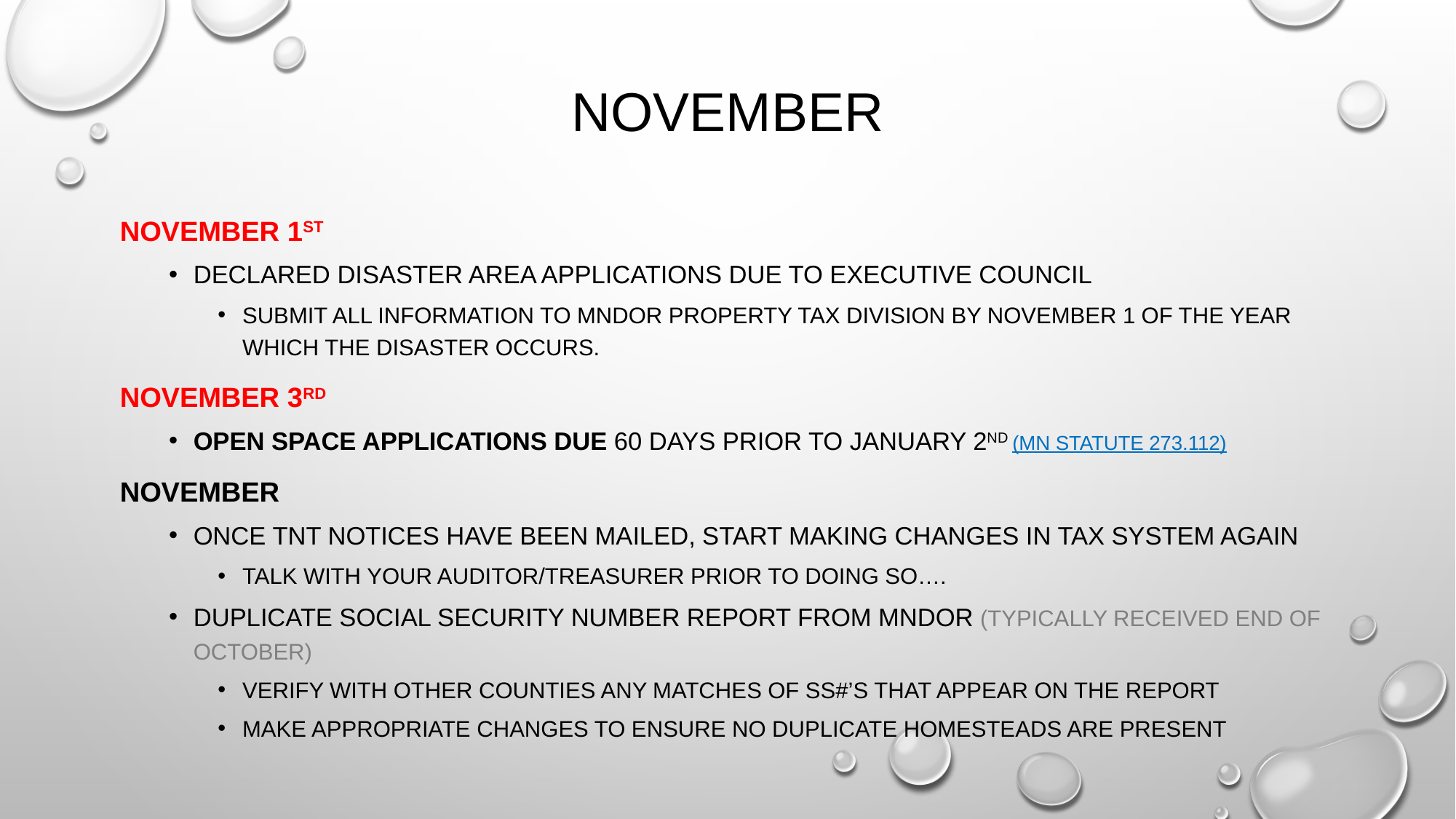

# november
November 1st
Declared disaster area applications due to executive council
Submit all information to mndor property tax division by November 1 of the year which the disaster occurs.
November 3rd
Open space applications due 60 days prior to January 2nd (MN Statute 273.112)
November
Once tnt notices have been mailed, start making changes in tax system again
Talk with your auditor/treasurer prior to doing so….
Duplicate social security number report from mndor (typically received end of October)
Verify with other counties any matches of ss#’s that appear on the report
Make appropriate changes to ensure no duplicate homesteads are present